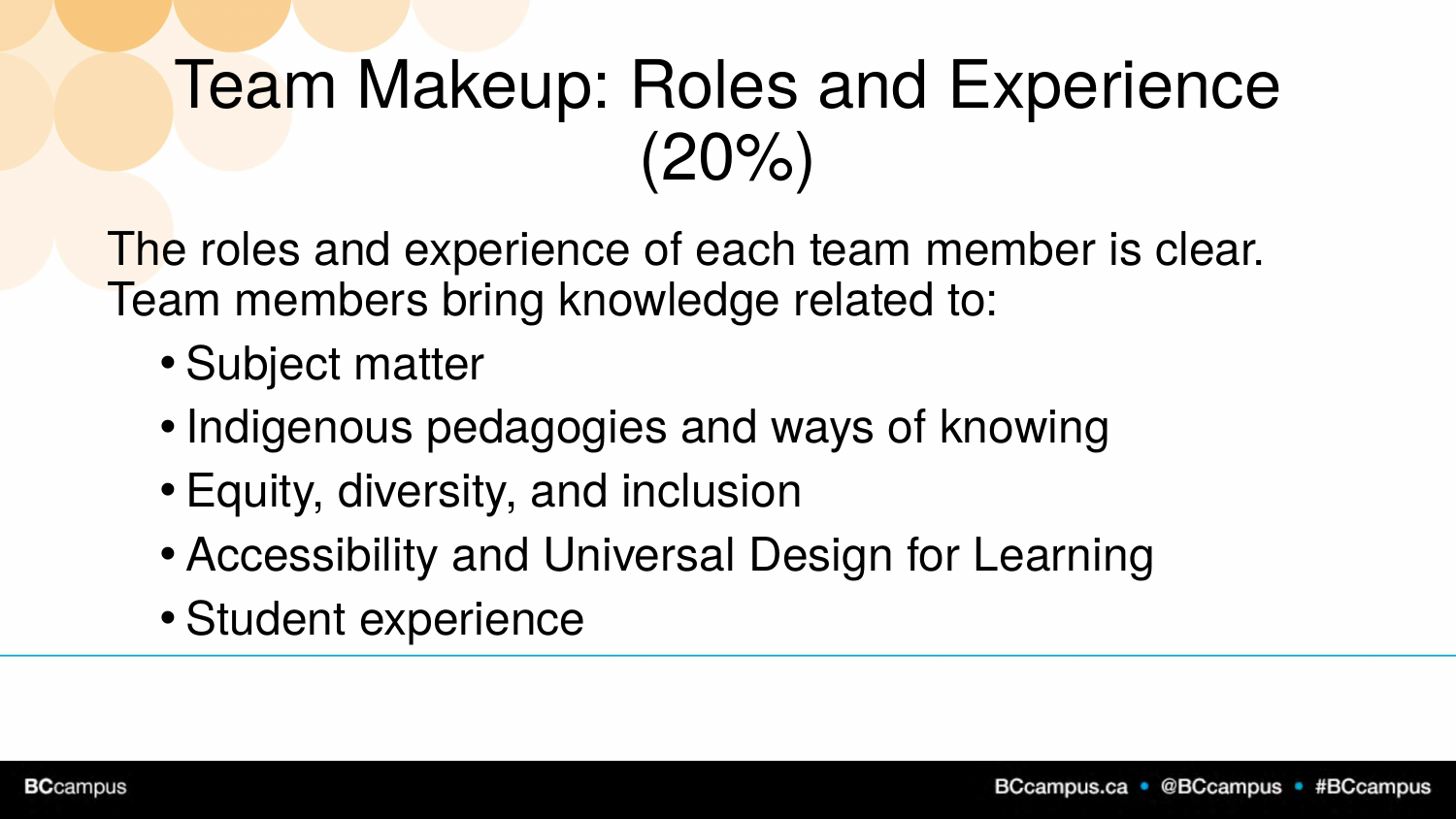

# Team Makeup: Roles and Experience (20%)
The roles and experience of each team member is clear. Team members bring knowledge related to:
Subject matter
Indigenous pedagogies and ways of knowing
Equity, diversity, and inclusion
Accessibility and Universal Design for Learning
Student experience